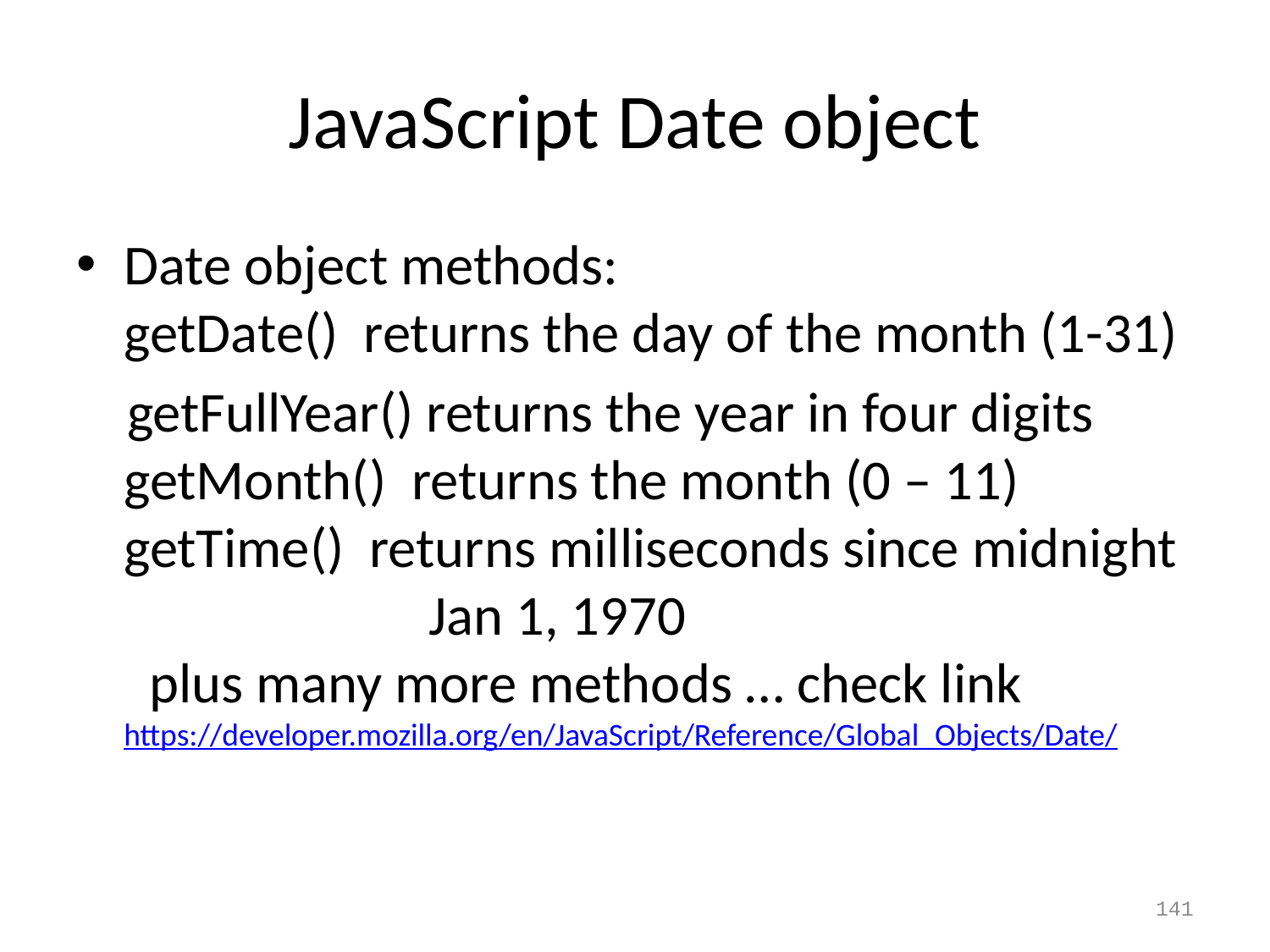

# JavaScript Date object
Date object methods:
getDate()  returns the day of the month (1-31)
    getFullYear() returns the year in four digits
getMonth()  returns the month (0 – 11)
getTime()  returns milliseconds since midnight
                        Jan 1, 1970
  plus many more methods … check link
https://developer.mozilla.org/en/JavaScript/Reference/Global_Objects/Date/
141